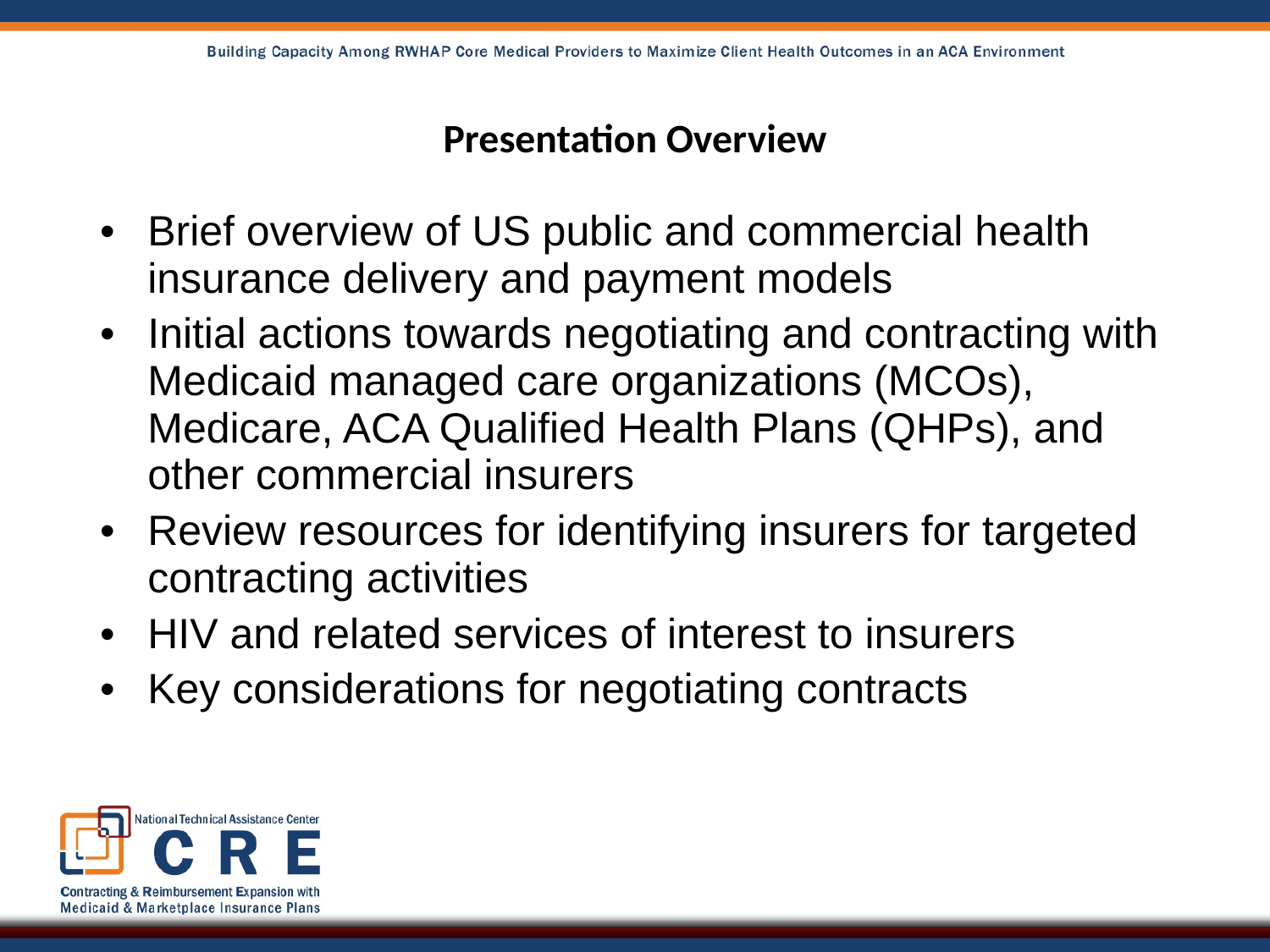

# Presentation Overview
Brief overview of US public and commercial health insurance delivery and payment models
Initial actions towards negotiating and contracting with Medicaid managed care organizations (MCOs), Medicare, ACA Qualified Health Plans (QHPs), and other commercial insurers
Review resources for identifying insurers for targeted contracting activities
HIV and related services of interest to insurers
Key considerations for negotiating contracts